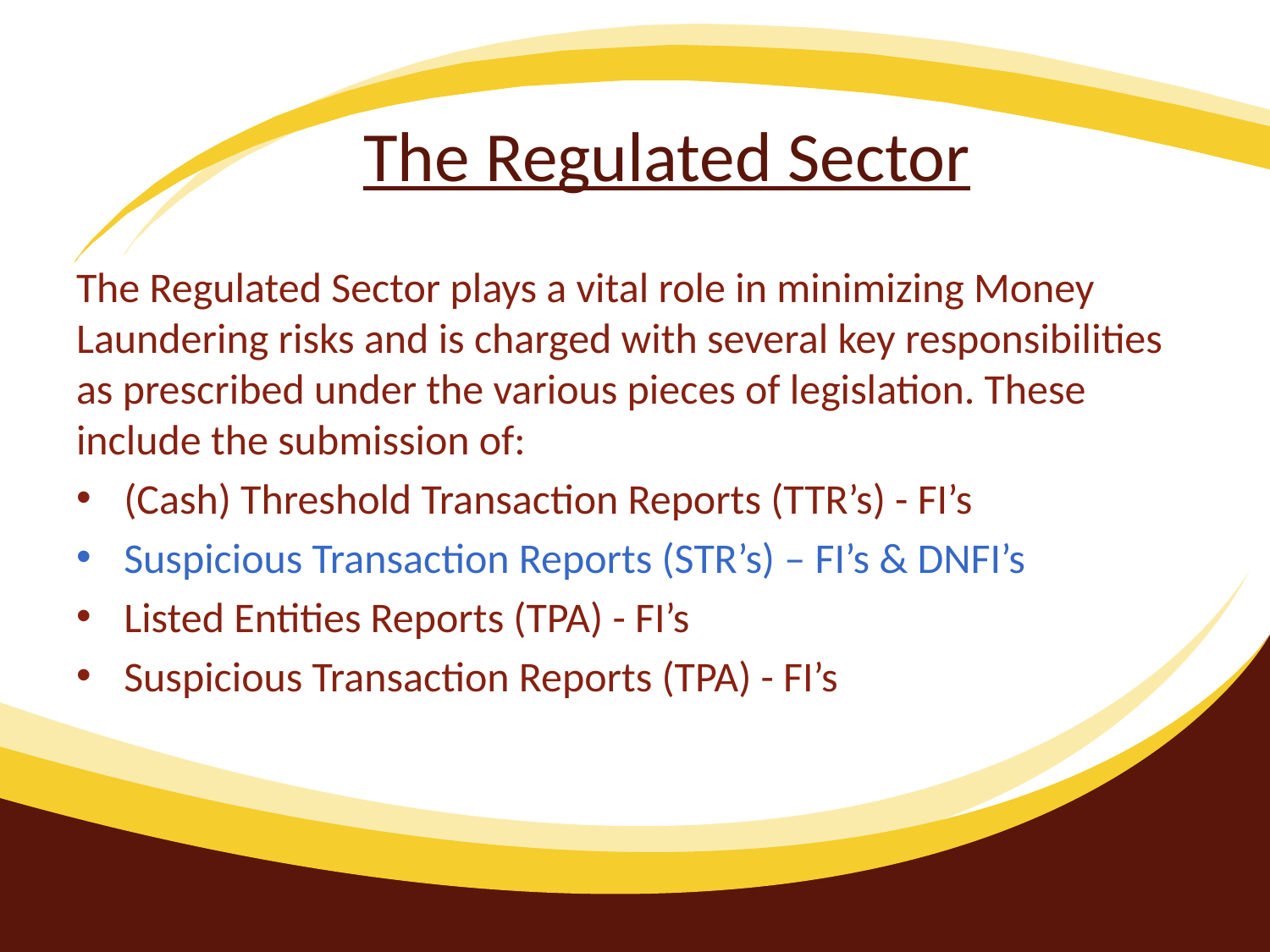

# The Regulated Sector
The Regulated Sector plays a vital role in minimizing Money Laundering risks and is charged with several key responsibilities as prescribed under the various pieces of legislation. These include the submission of:
(Cash) Threshold Transaction Reports (TTR’s) - FI’s
Suspicious Transaction Reports (STR’s) – FI’s & DNFI’s
Listed Entities Reports (TPA) - FI’s
Suspicious Transaction Reports (TPA) - FI’s